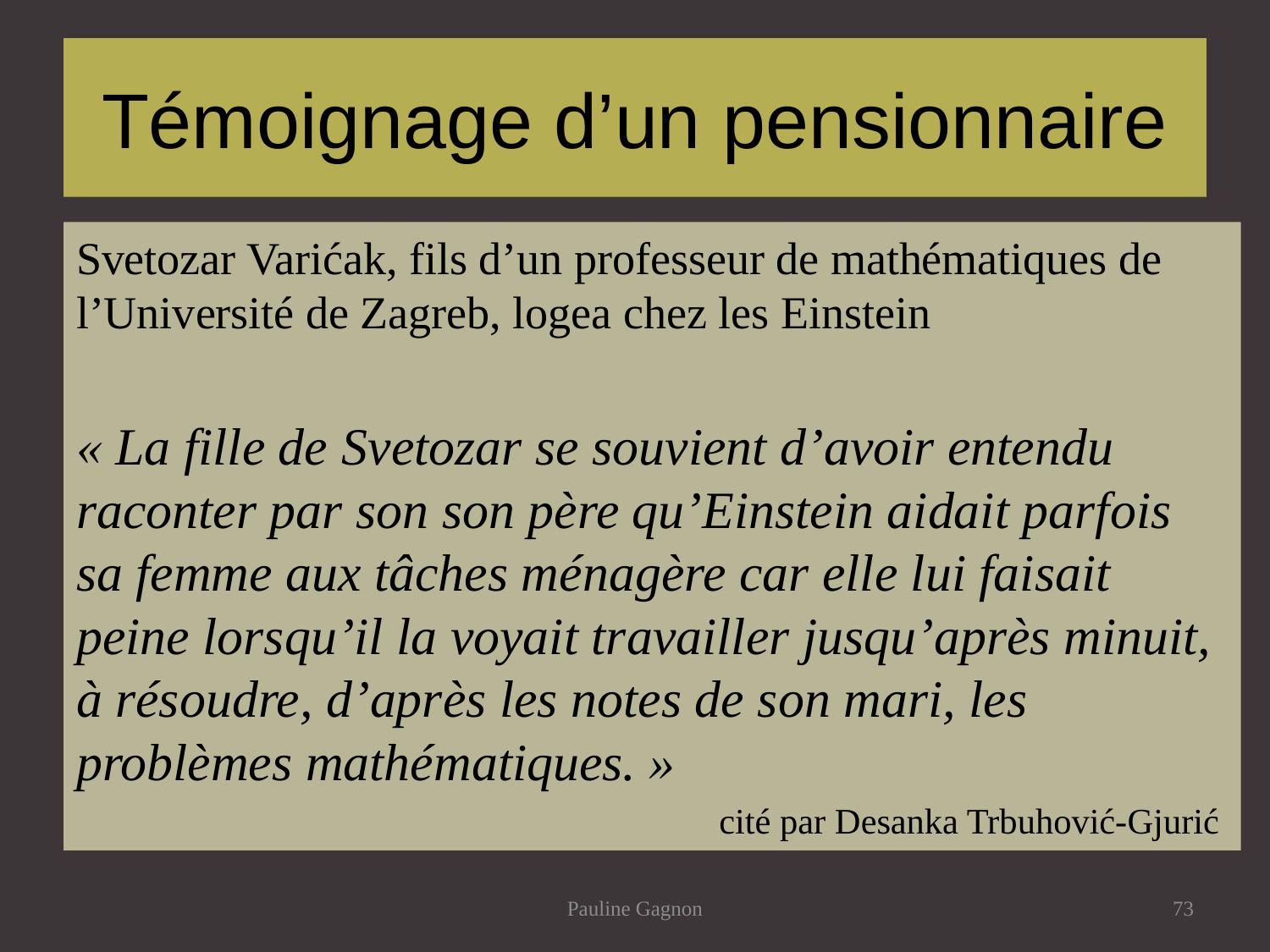

# Témoignage d’un pensionnaire
Svetozar Varićak, fils d’un professeur de mathématiques de l’Université de Zagreb, logea chez les Einstein

« La fille de Svetozar se souvient d’avoir entendu raconter par son son père qu’Einstein aidait parfois sa femme aux tâches ménagère car elle lui faisait peine lorsqu’il la voyait travailler jusqu’après minuit, à résoudre, d’après les notes de son mari, les problèmes mathématiques. »
cité par Desanka Trbuhović-Gjurić
Pauline Gagnon
73